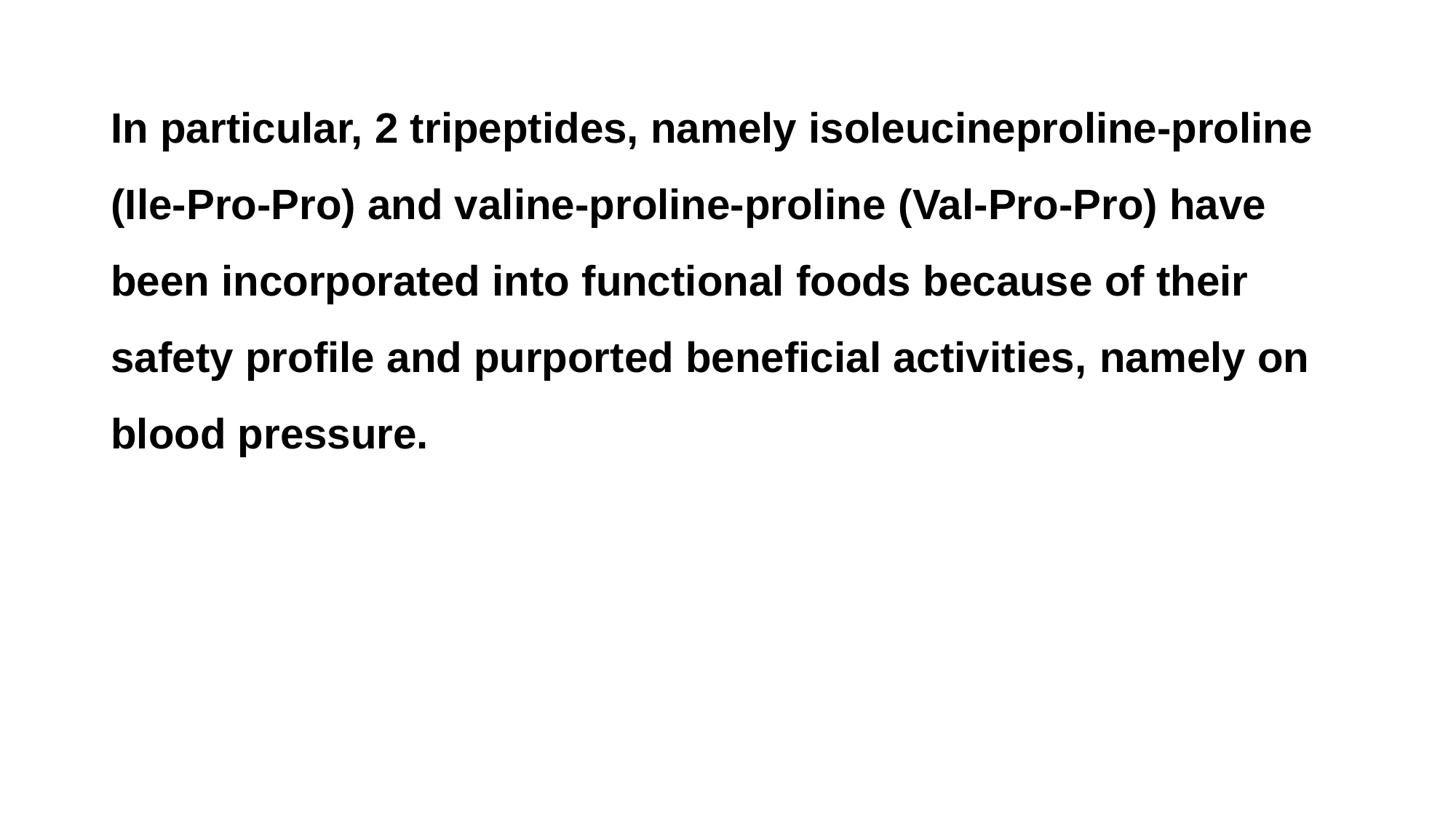

In particular, 2 tripeptides, namely isoleucineproline-proline (Ile-Pro-Pro) and valine-proline-proline (Val-Pro-Pro) have been incorporated into functional foods because of their safety profile and purported beneficial activities, namely on blood pressure.